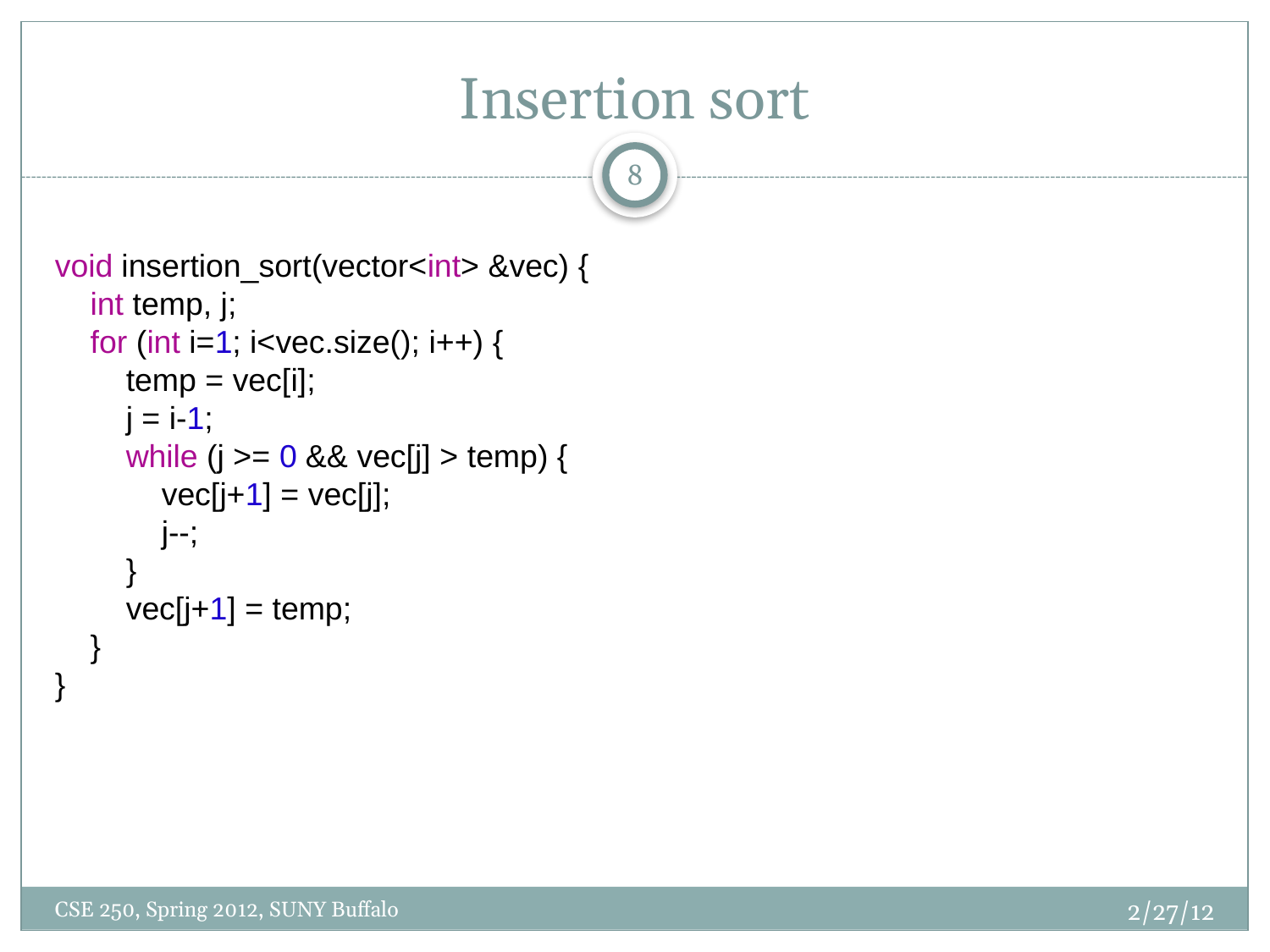

# Insertion sort
8
void insertion_sort(vector<int> &vec) {
    int temp, j;
    for (int i=1; i<vec.size(); i++) {
        temp = vec[i];
        j = i-1;
        while (j >= 0 && vec[j] > temp) {
            vec[j+1] = vec[j];
            j--;
        }
        vec[j+1] = temp;
    }
}
2/27/12
CSE 250, Spring 2012, SUNY Buffalo